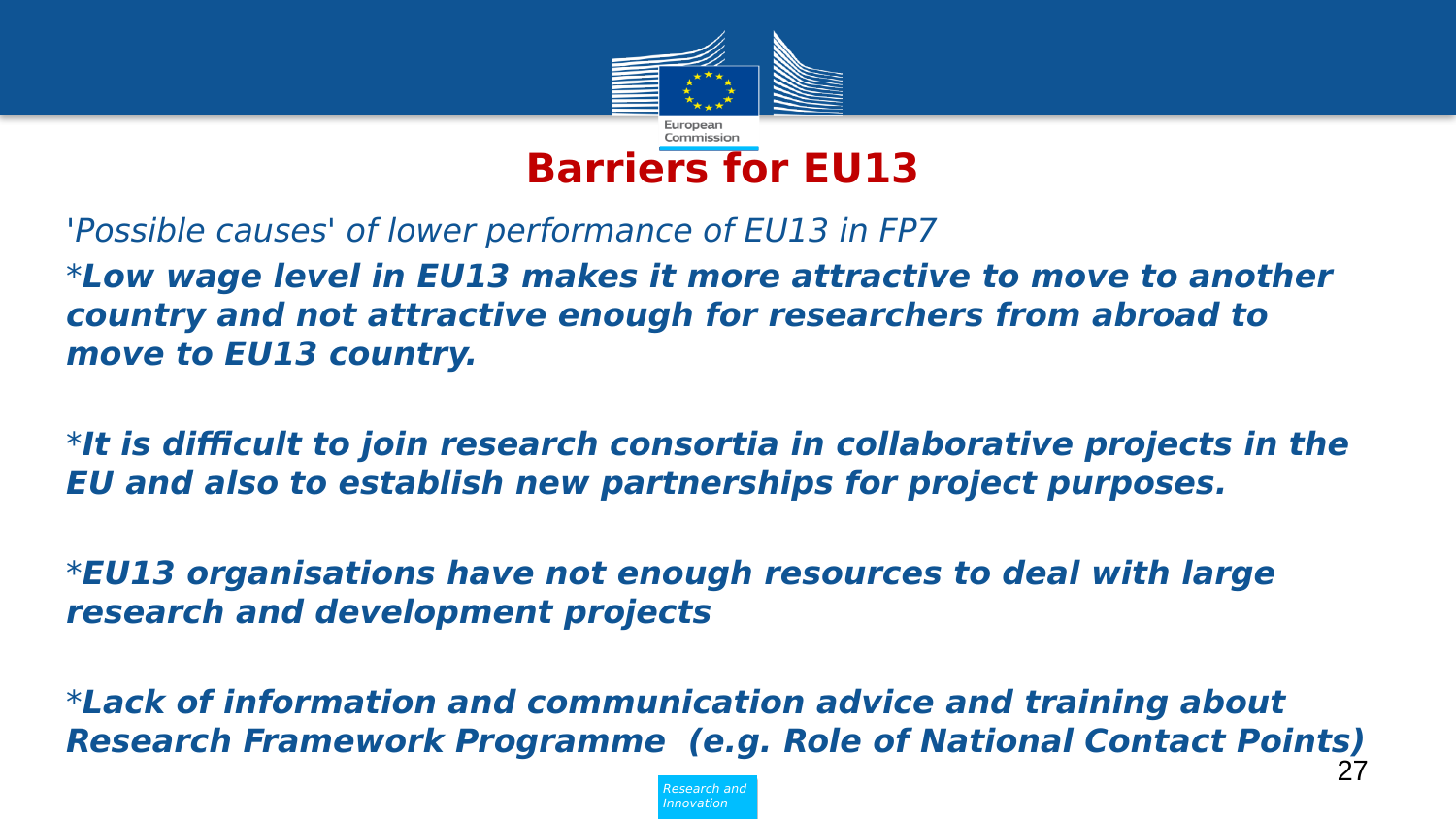

# Barriers for EU13
'Possible causes' of lower performance of EU13 in FP7
*Low wage level in EU13 makes it more attractive to move to another country and not attractive enough for researchers from abroad to move to EU13 country.

*It is difficult to join research consortia in collaborative projects in the EU and also to establish new partnerships for project purposes.

*EU13 organisations have not enough resources to deal with large research and development projects

*Lack of information and communication advice and training about Research Framework Programme  (e.g. Role of National Contact Points)

27